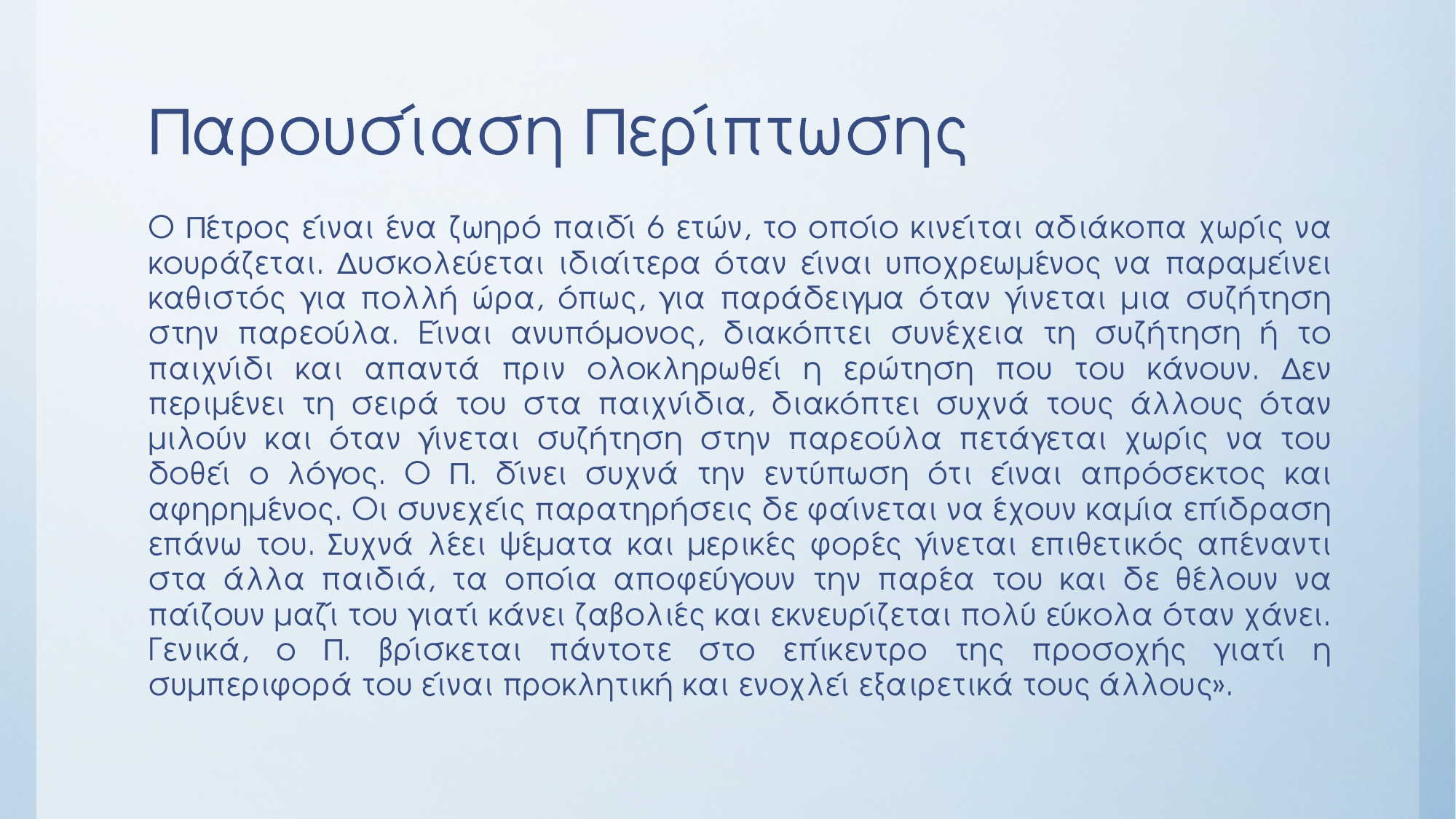

# Παρουσίαση Περίπτωσης
Ο Πέτρος είναι ένα ζωηρό παιδί 6 ετών, το οποίο κινείται αδιάκοπα χωρίς να κουράζεται. Δυσκολεύεται ιδιαίτερα όταν είναι υποχρεωμένος να παραμείνει καθιστός για πολλή ώρα, όπως, για παράδειγμα όταν γίνεται μια συζήτηση στην παρεούλα. Είναι ανυπόµονος, διακόπτει συνέχεια τη συζήτηση ή το παιχνίδι και απαντά πριν ολοκληρωθεί η ερώτηση που του κάνουν. Δεν περιμένει τη σειρά του στα παιχνίδια, διακόπτει συχνά τους άλλους όταν μιλούν και όταν γίνεται συζήτηση στην παρεούλα πετάγεται χωρίς να του δοθεί ο λόγος. Ο Π. δίνει συχνά την εντύπωση ότι είναι απρόσεκτος και αφηρημένος. Οι συνεχείς παρατηρήσεις δε φαίνεται να έχουν καμία επίδραση επάνω του. Συχνά λέει ψέματα και μερικές φορές γίνεται επιθετικός απέναντι στα άλλα παιδιά, τα οποία αποφεύγουν την παρέα του και δε θέλουν να παίζουν μαζί του γιατί κάνει ζαβολιές και εκνευρίζεται πολύ εύκολα όταν χάνει. Γενικά, ο Π. βρίσκεται πάντοτε στο επίκεντρο της προσοχής γιατί η συμπεριφορά του είναι προκλητική και ενοχλεί εξαιρετικά τους άλλους».